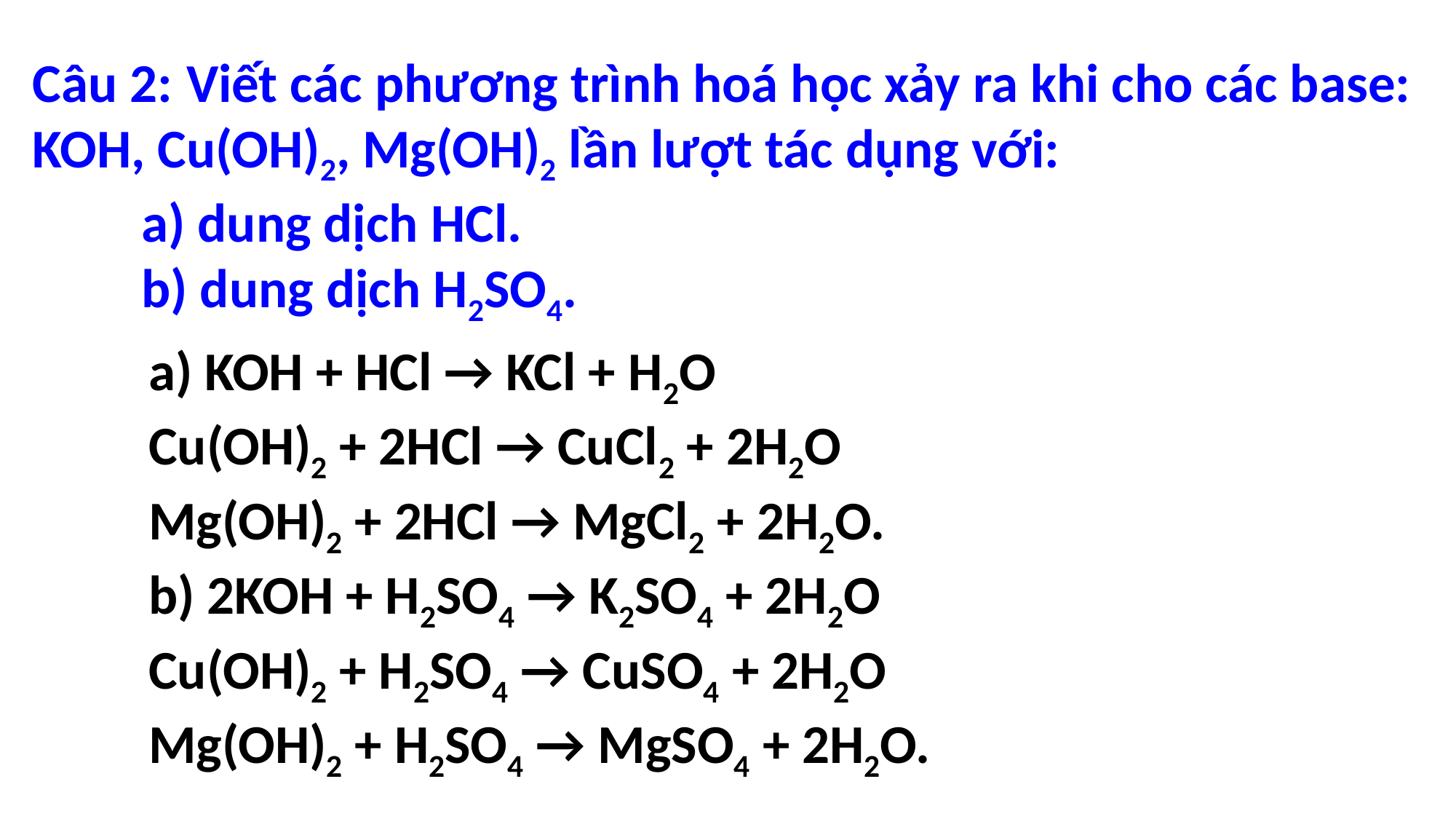

Câu 2: Viết các phương trình hoá học xảy ra khi cho các base: KOH, Cu(OH)2, Mg(OH)2 lần lượt tác dụng với:
	a) dung dịch HCl.
	b) dung dịch H2SO4.
a) KOH + HCl → KCl + H2O
Cu(OH)2 + 2HCl → CuCl2 + 2H2O
Mg(OH)2 + 2HCl → MgCl2 + 2H2O.
b) 2KOH + H2SO4 → K2SO4 + 2H2O
Cu(OH)2 + H2SO4 → CuSO4 + 2H2O
Mg(OH)2 + H2SO4 → MgSO4 + 2H2O.